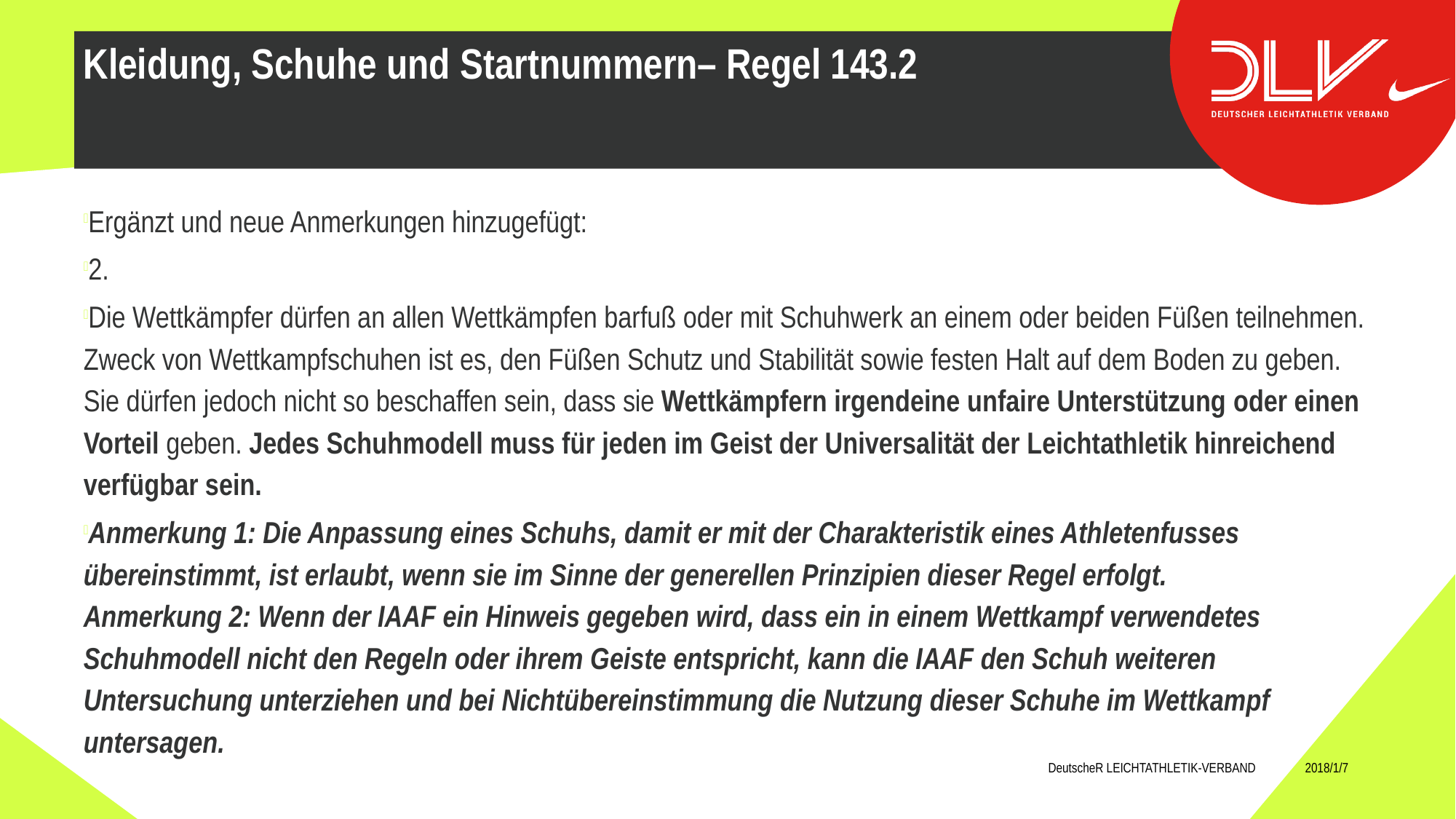

Ergänzt und neue Anmerkungen hinzugefügt:
2.
Die Wettkämpfer dürfen an allen Wettkämpfen barfuß oder mit Schuhwerk an einem oder beiden Füßen teilnehmen. Zweck von Wettkampfschuhen ist es, den Füßen Schutz und Stabilität sowie festen Halt auf dem Boden zu geben. Sie dürfen jedoch nicht so beschaffen sein, dass sie Wettkämpfern irgendeine unfaire Unterstützung oder einen Vorteil geben. Jedes Schuhmodell muss für jeden im Geist der Universalität der Leichtathletik hinreichend verfügbar sein.
Anmerkung 1: Die Anpassung eines Schuhs, damit er mit der Charakteristik eines Athletenfusses übereinstimmt, ist erlaubt, wenn sie im Sinne der generellen Prinzipien dieser Regel erfolgt.
Anmerkung 2: Wenn der IAAF ein Hinweis gegeben wird, dass ein in einem Wettkampf verwendetes Schuhmodell nicht den Regeln oder ihrem Geiste entspricht, kann die IAAF den Schuh weiteren Untersuchung unterziehen und bei Nichtübereinstimmung die Nutzung dieser Schuhe im Wettkampf untersagen.
Kleidung, Schuhe und Startnummern– Regel 143.2